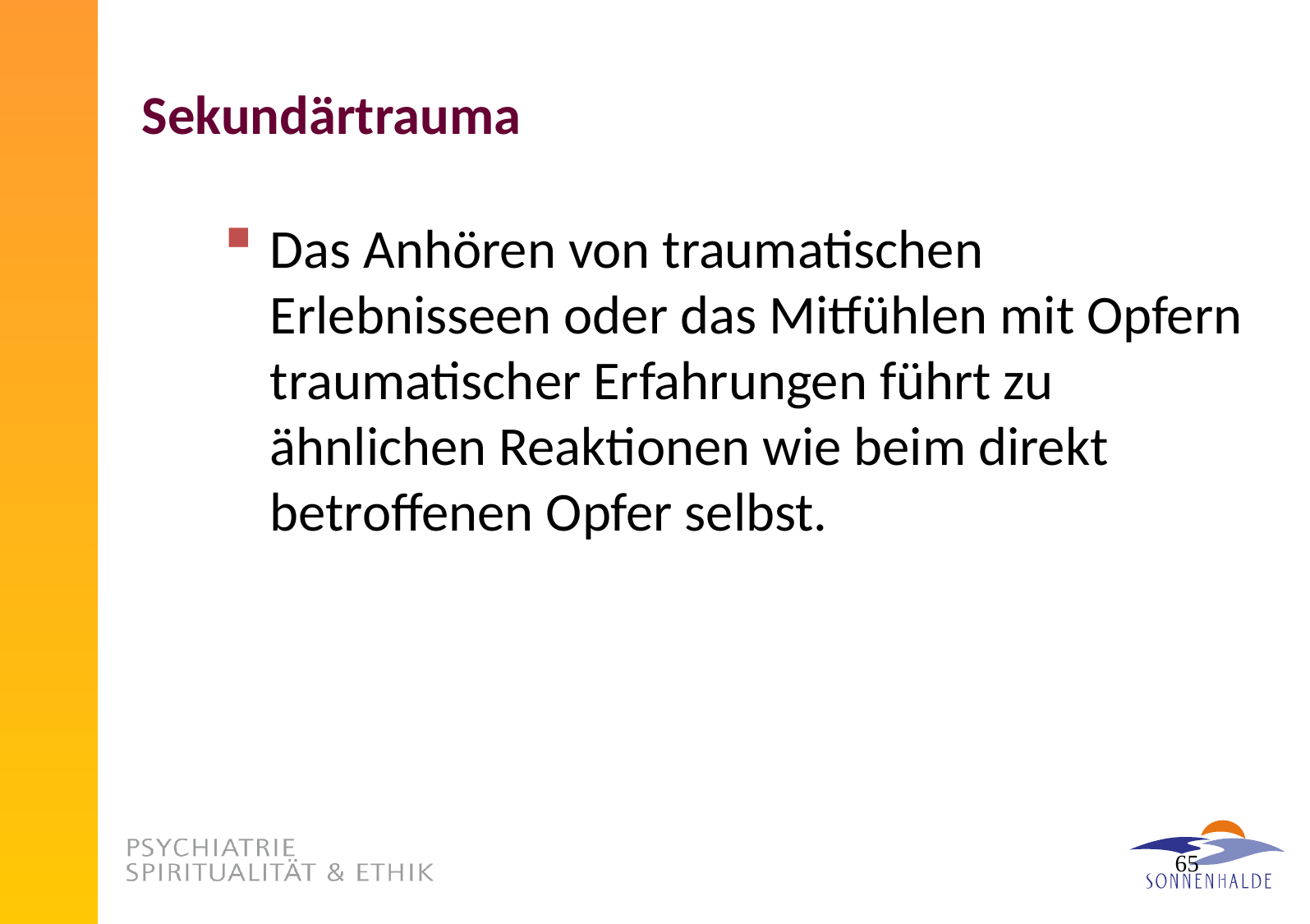

# Sekundärtrauma
Das Anhören von traumatischen Erlebnisseen oder das Mitfühlen mit Opfern traumatischer Erfahrungen führt zu ähnlichen Reaktionen wie beim direkt betroffenen Opfer selbst.
65